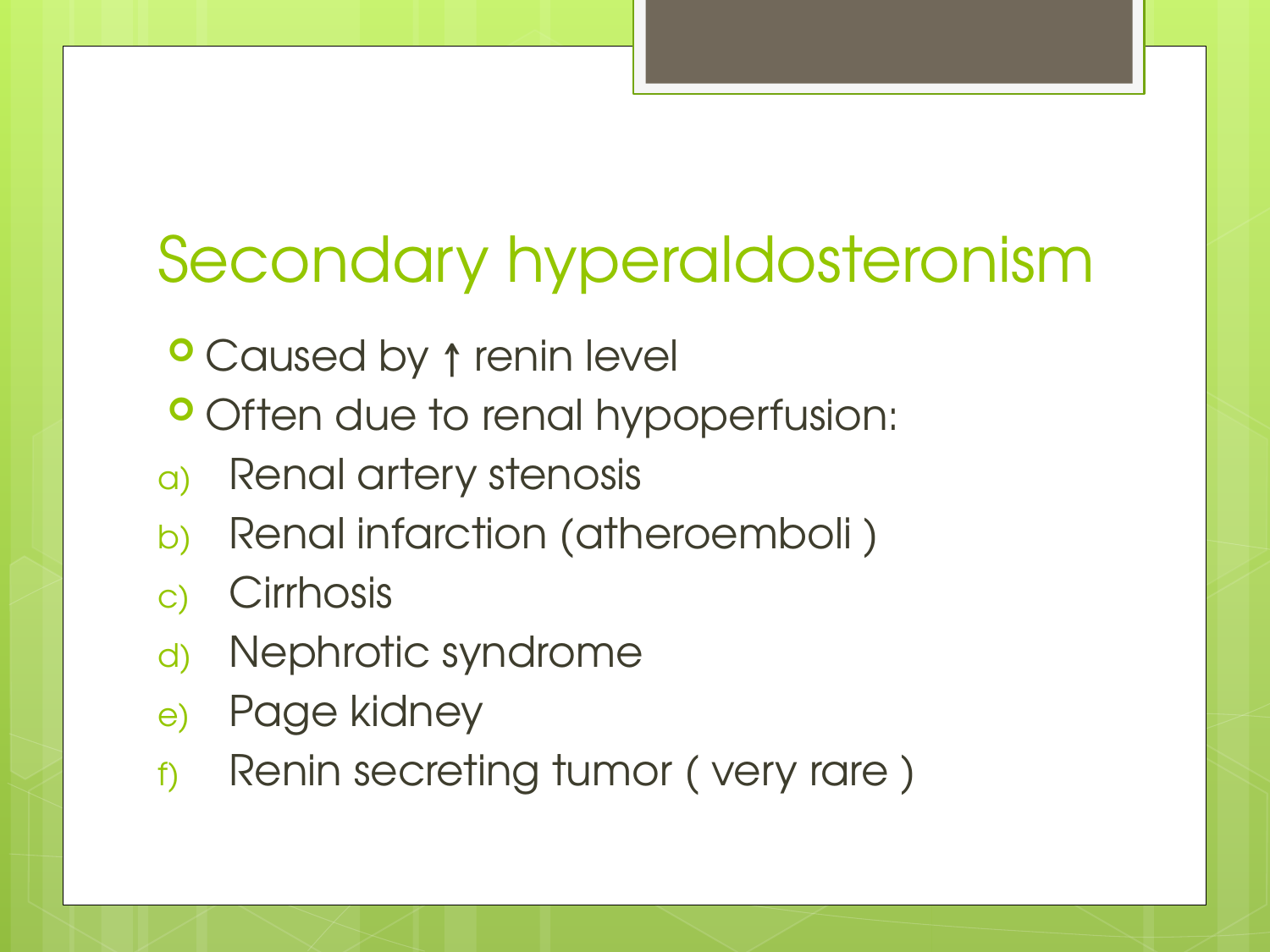

# Secondary hyperaldosteronism
Caused by ↑ renin level
Often due to renal hypoperfusion:
Renal artery stenosis
Renal infarction (atheroemboli )
Cirrhosis
Nephrotic syndrome
Page kidney
Renin secreting tumor ( very rare )